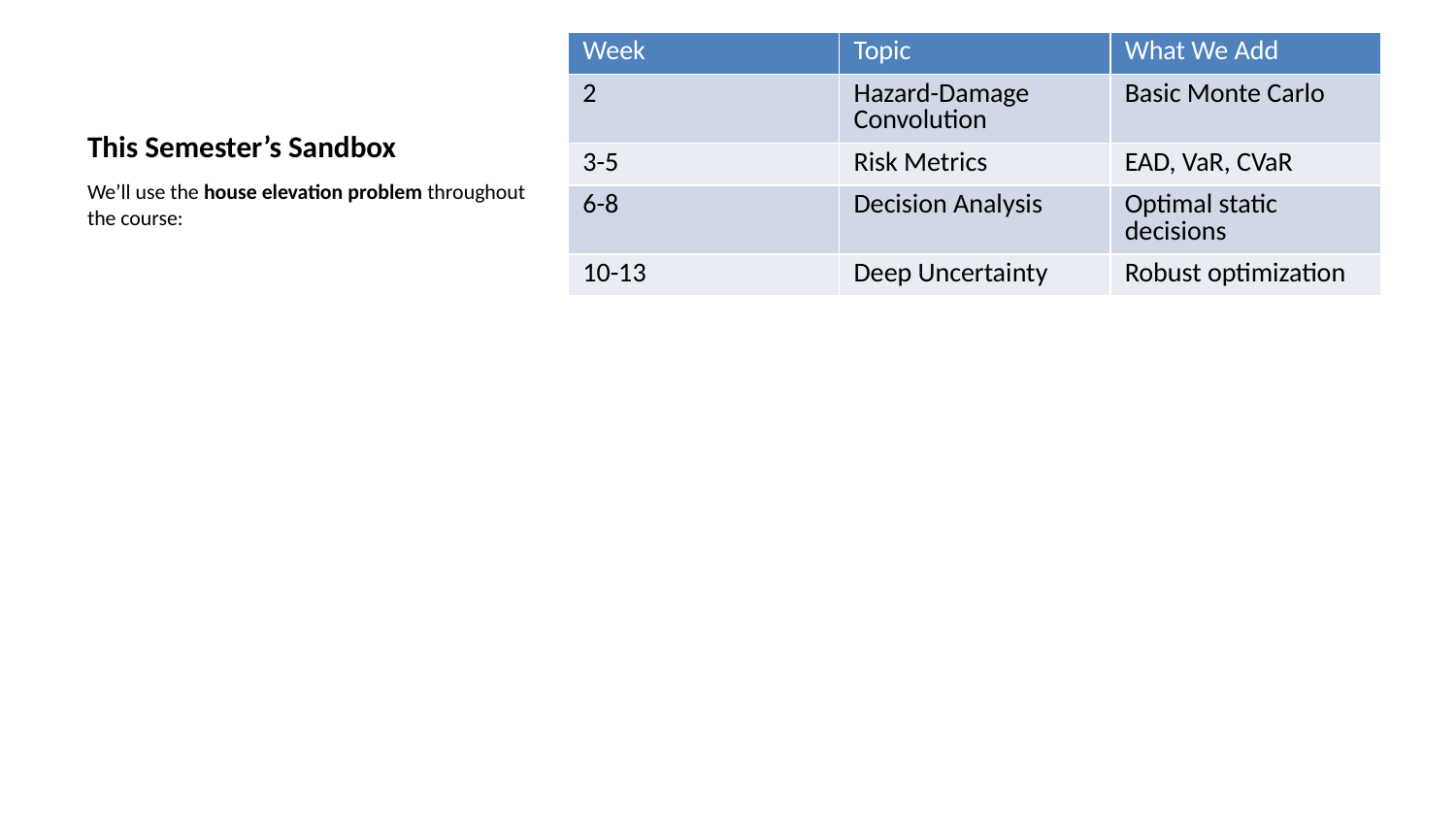

| Week | Topic | What We Add |
| --- | --- | --- |
| 2 | Hazard-Damage Convolution | Basic Monte Carlo |
| 3-5 | Risk Metrics | EAD, VaR, CVaR |
| 6-8 | Decision Analysis | Optimal static decisions |
| 10-13 | Deep Uncertainty | Robust optimization |
# This Semester’s Sandbox
We’ll use the house elevation problem throughout the course: